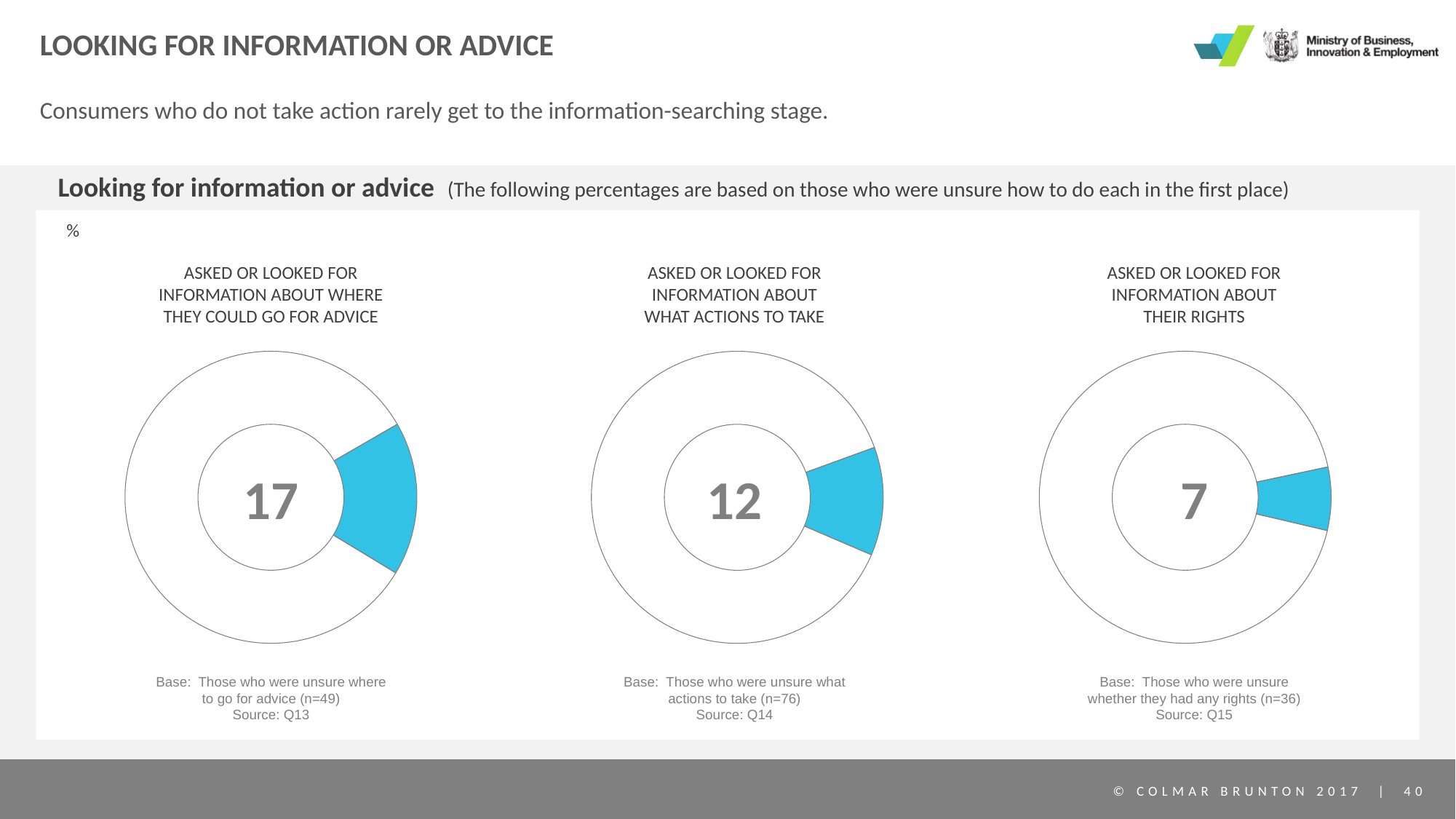

# Looking for information or advice
Consumers who do not take action rarely get to the information-searching stage.
Looking for information or advice  (The following percentages are based on those who were unsure how to do each in the first place)

%
ASKED OR LOOKED FOR INFORMATION ABOUT WHERE THEY COULD GO FOR ADVICE
ASKED OR LOOKED FOR INFORMATION ABOUT WHAT ACTIONS TO TAKE
ASKED OR LOOKED FOR INFORMATION ABOUT THEIR RIGHTS

### Chart

| Category | Sales |
|---|---|
| 1st Qtr | 17.0 |
| 2nd Qtr | 83.0 |

### Chart

| Category | Sales |
|---|---|
| 1st Qtr | 7.0 |
| 2nd Qtr | 93.0 |

### Chart

| Category | Sales |
|---|---|
| 1st Qtr | 12.0 |
| 2nd Qtr | 88.0 |
17
12
7
Base:  Those who were unsure where to go for advice (n=49)
Source: Q13
Base:  Those who were unsure what actions to take (n=76)
Source: Q14
Base:  Those who were unsure whether they had any rights (n=36)
Source: Q15